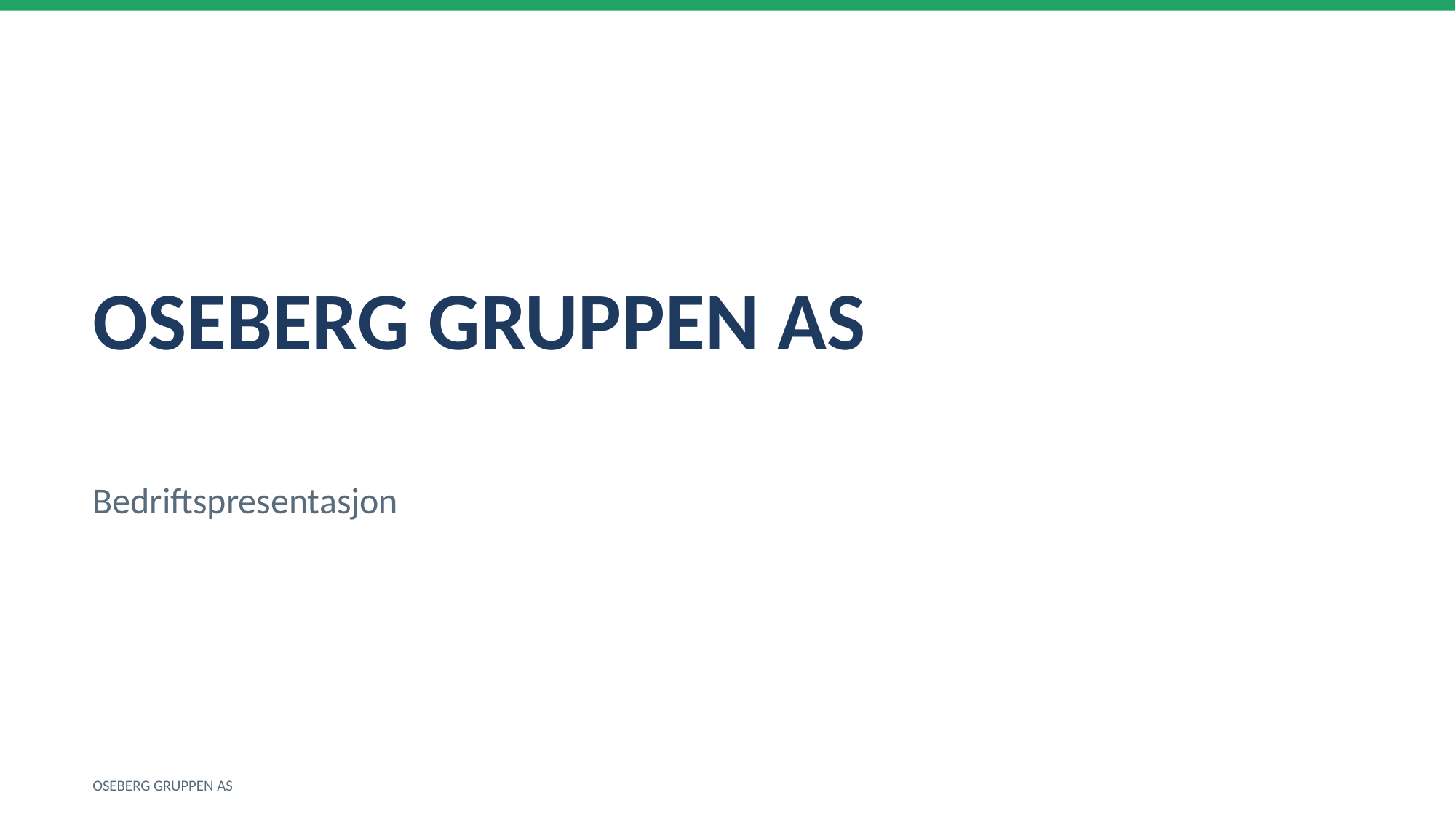

OSEBERG GRUPPEN AS
Bedriftspresentasjon
OSEBERG GRUPPEN AS